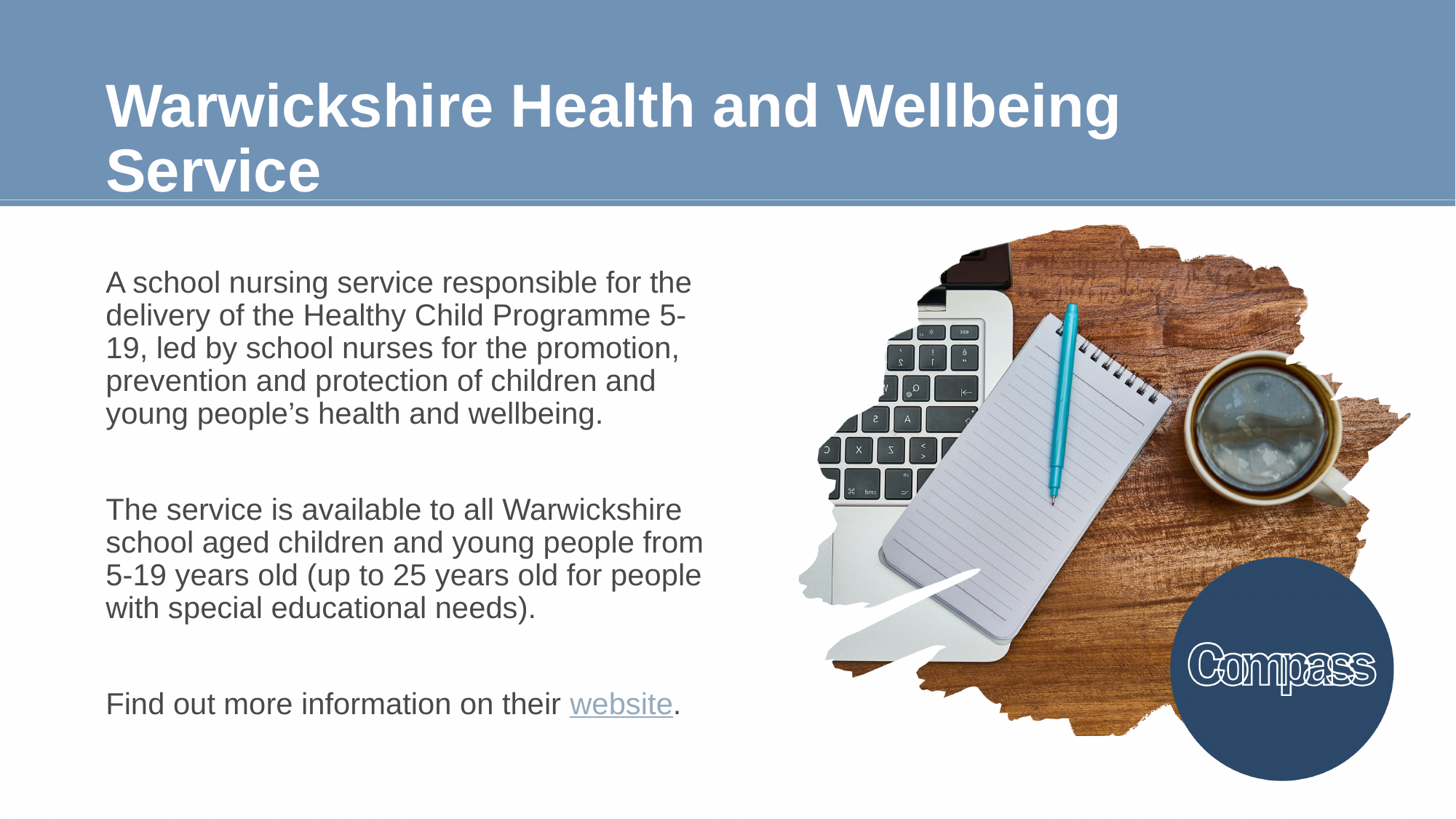

Warwickshire Health and Wellbeing Service
A school nursing service responsible for the delivery of the Healthy Child Programme 5-19, led by school nurses for the promotion, prevention and protection of children and young people’s health and wellbeing.

The service is available to all Warwickshire school aged children and young people from 5-19 years old (up to 25 years old for people with special educational needs).

Find out more information on their website.